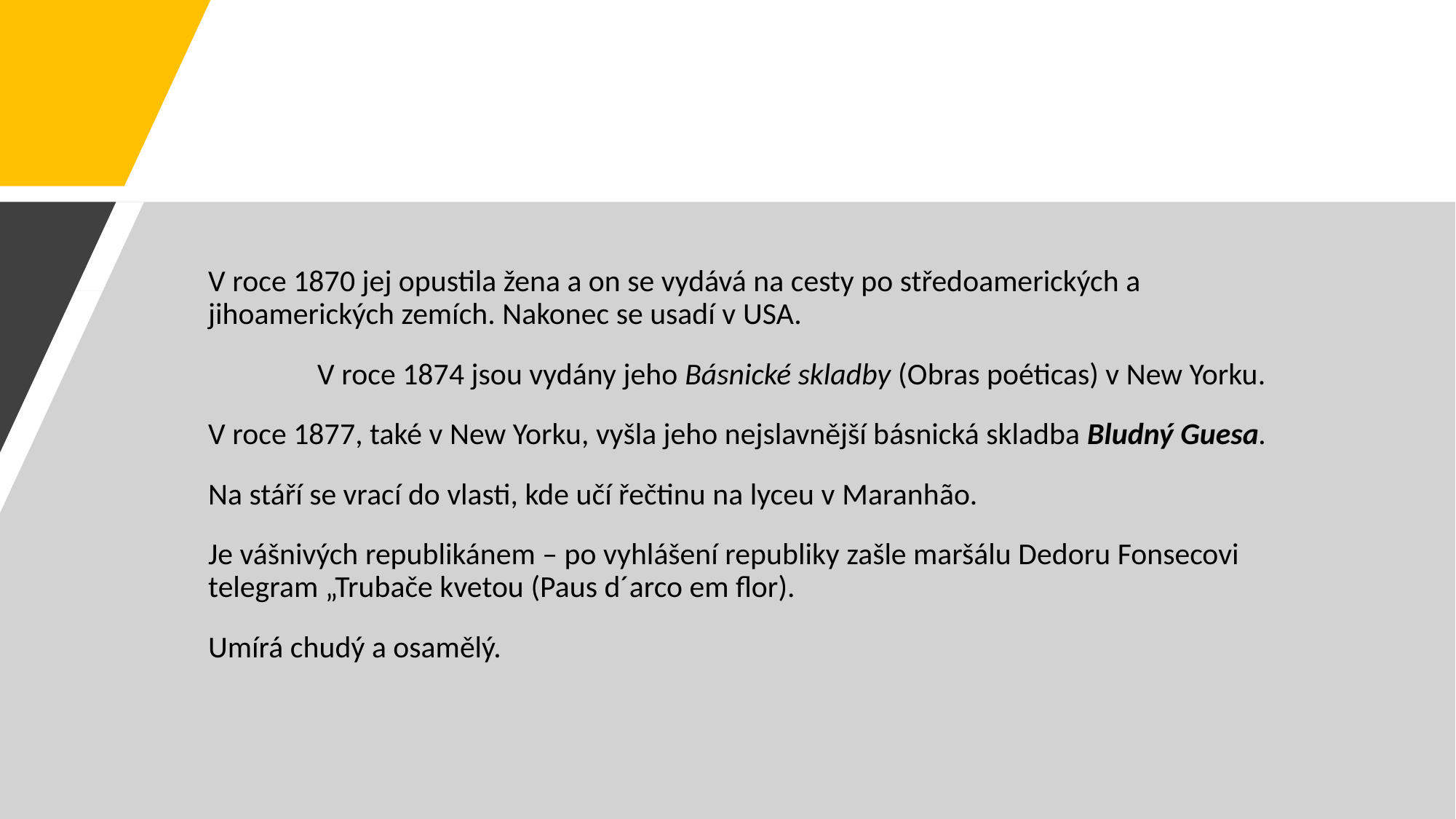

#

V roce 1870 jej opustila žena a on se vydává na cesty po středoamerických a jihoamerických zemích. Nakonec se usadí v USA.
	V roce 1874 jsou vydány jeho Básnické skladby (Obras poéticas) v New Yorku.
V roce 1877, také v New Yorku, vyšla jeho nejslavnější básnická skladba Bludný Guesa.
Na stáří se vrací do vlasti, kde učí řečtinu na lyceu v Maranhão.
Je vášnivých republikánem – po vyhlášení republiky zašle maršálu Dedoru Fonsecovi telegram „Trubače kvetou (Paus d´arco em flor).
Umírá chudý a osamělý.